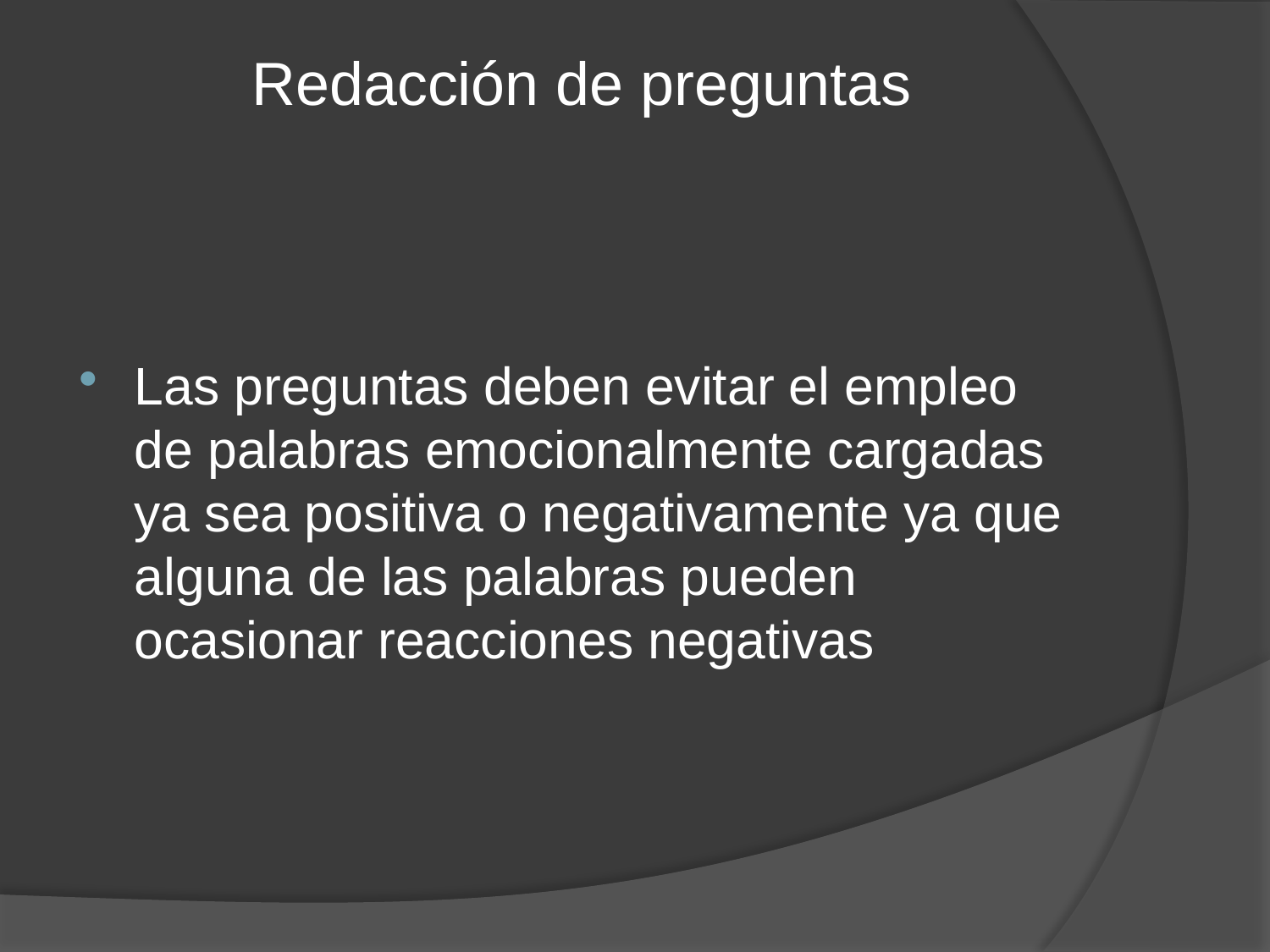

# Redacción de preguntas
Las preguntas deben evitar el empleo de palabras emocionalmente cargadas ya sea positiva o negativamente ya que alguna de las palabras pueden ocasionar reacciones negativas